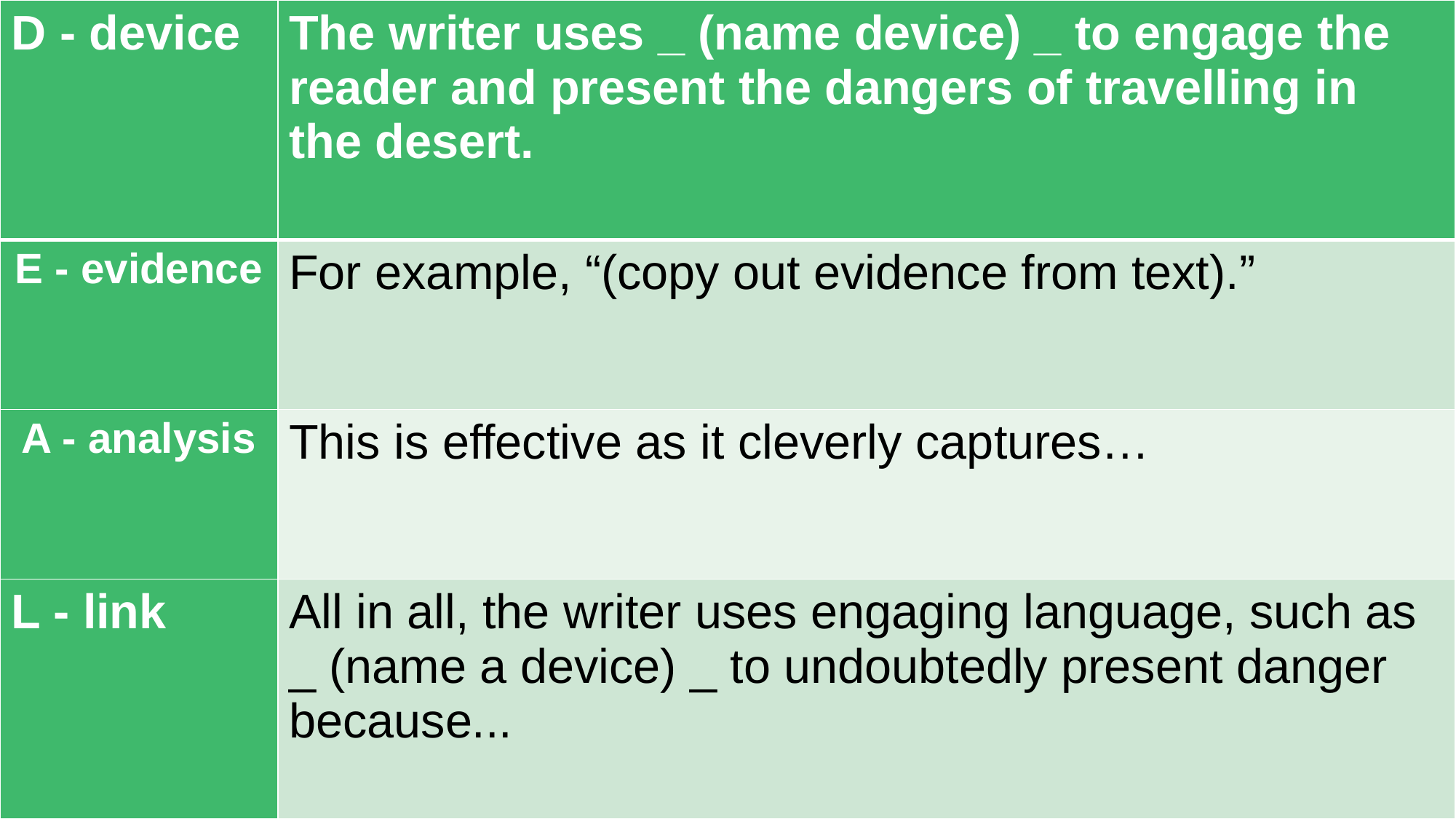

| D - device | The writer uses \_ (name device) \_ to engage the reader and present the dangers of travelling in the desert. |
| --- | --- |
| E - evidence | For example, “(copy out evidence from text).” |
| A - analysis | This is effective as it cleverly captures… |
| L - link | All in all, the writer uses engaging language, such as \_ (name a device) \_ to undoubtedly present danger because... |
#